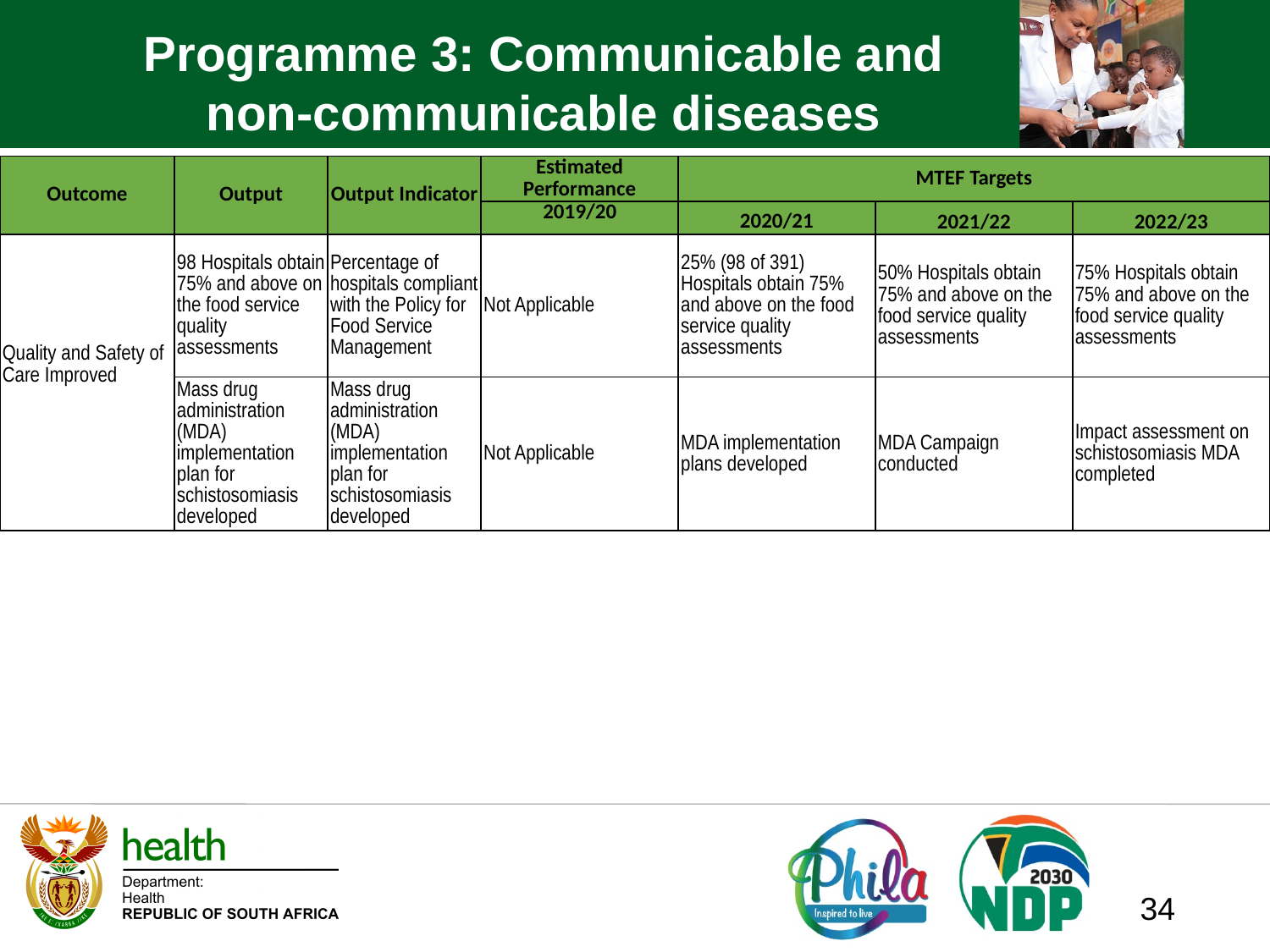

# Programme 3: Communicable and non-communicable diseases
| Outcome | Output | Output Indicator | Estimated Performance | MTEF Targets |  |  |
| --- | --- | --- | --- | --- | --- | --- |
|  |  |  | 2019/20 | 2020/21 | 2021/22 | 2022/23 |
| Quality and Safety of Care Improved | 98 Hospitals obtain 75% and above on the food service quality assessments | Percentage of hospitals compliant with the Policy for Food Service Management | Not Applicable | 25% (98 of 391) Hospitals obtain 75% and above on the food service quality assessments | 50% Hospitals obtain 75% and above on the food service quality assessments | 75% Hospitals obtain 75% and above on the food service quality assessments |
|  | Mass drug administration (MDA) implementation plan for schistosomiasis developed | Mass drug administration (MDA) implementation plan for schistosomiasis developed | Not Applicable | MDA implementation plans developed | MDA Campaign conducted | Impact assessment on schistosomiasis MDA completed |